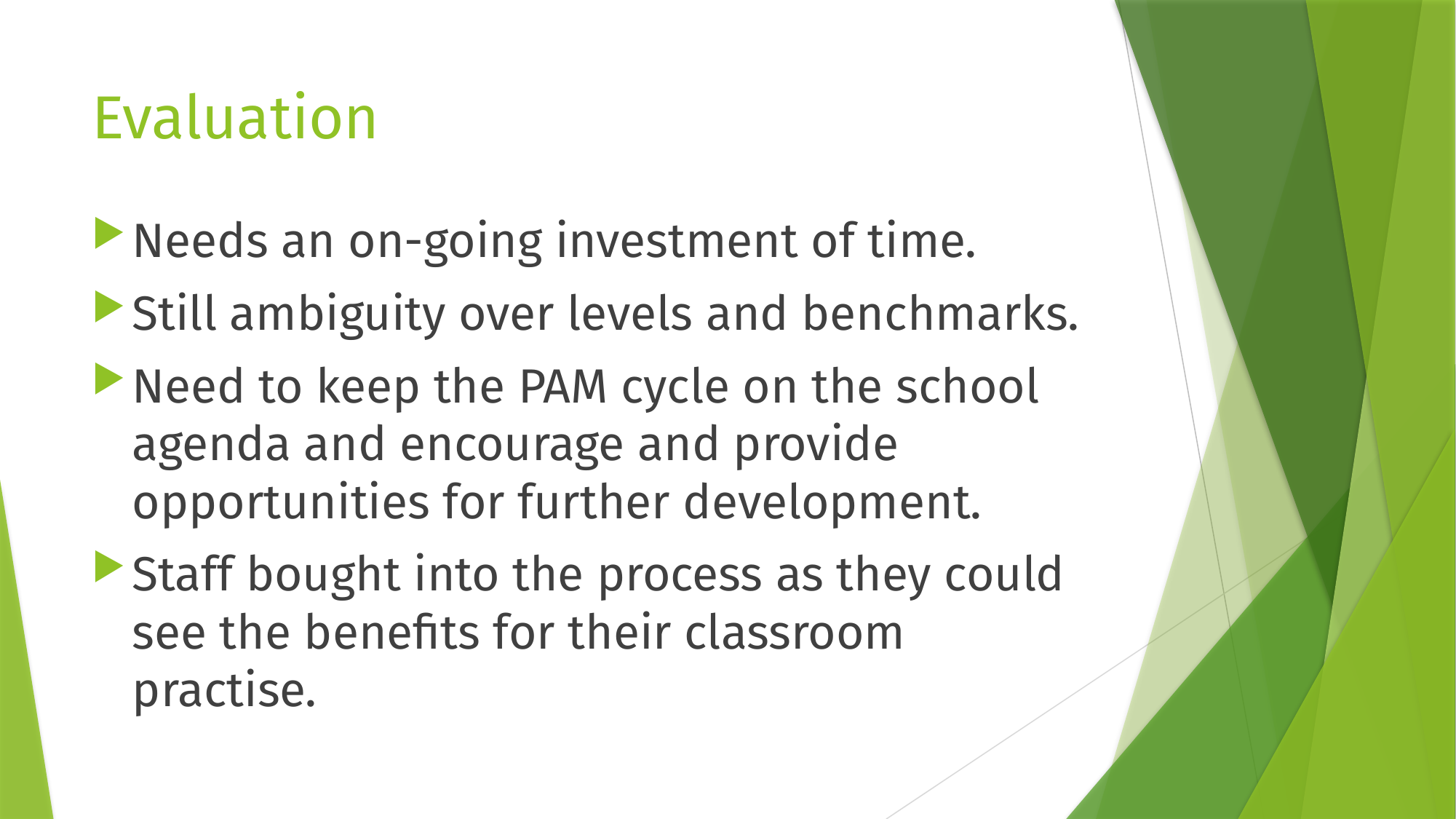

# Evaluation
Needs an on-going investment of time.
Still ambiguity over levels and benchmarks.
Need to keep the PAM cycle on the school agenda and encourage and provide opportunities for further development.
Staff bought into the process as they could see the benefits for their classroom practise.